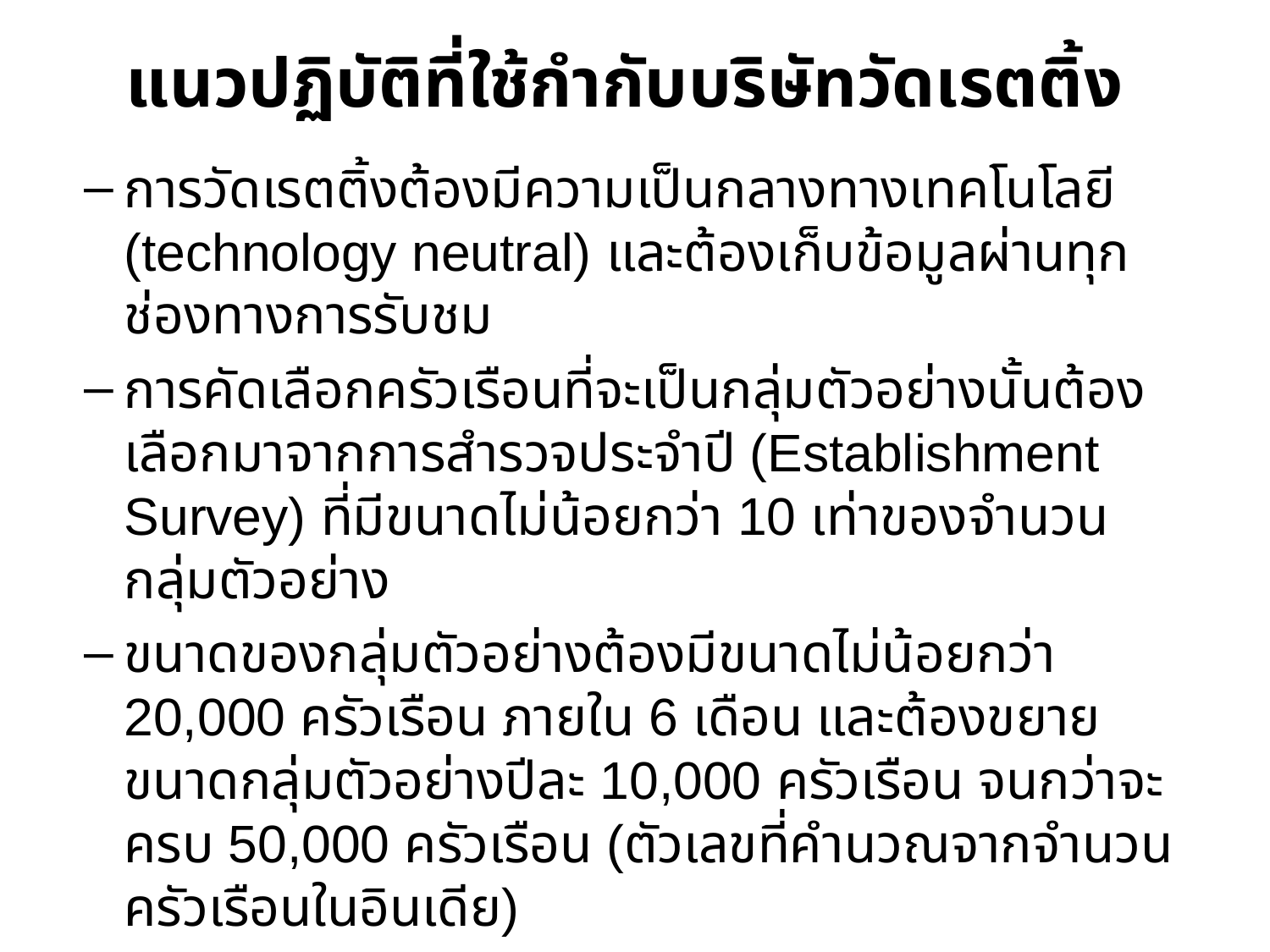

# แนวปฏิบัติที่ใช้กำกับบริษัทวัดเรตติ้ง
การวัดเรตติ้งต้องมีความเป็นกลางทางเทคโนโลยี (technology neutral) และต้องเก็บข้อมูลผ่านทุกช่องทางการรับชม
การคัดเลือกครัวเรือนที่จะเป็นกลุ่มตัวอย่างนั้นต้องเลือกมาจากการสำรวจประจำปี (Establishment Survey) ที่มีขนาดไม่น้อยกว่า 10 เท่าของจำนวนกลุ่มตัวอย่าง
ขนาดของกลุ่มตัวอย่างต้องมีขนาดไม่น้อยกว่า 20,000 ครัวเรือน ภายใน 6 เดือน และต้องขยายขนาดกลุ่มตัวอย่างปีละ 10,000 ครัวเรือน จนกว่าจะครบ 50,000 ครัวเรือน (ตัวเลขที่คำนวณจากจำนวนครัวเรือนในอินเดีย)
บริษัทต้องรักษาความลับและความเป็นส่วนตัวของครัวเรือนกลุ่มตัวอย่าง ร้อยละ 25 ของกลุ่มตัวอย่างต้องมีการหมุนเวียนทุกปี